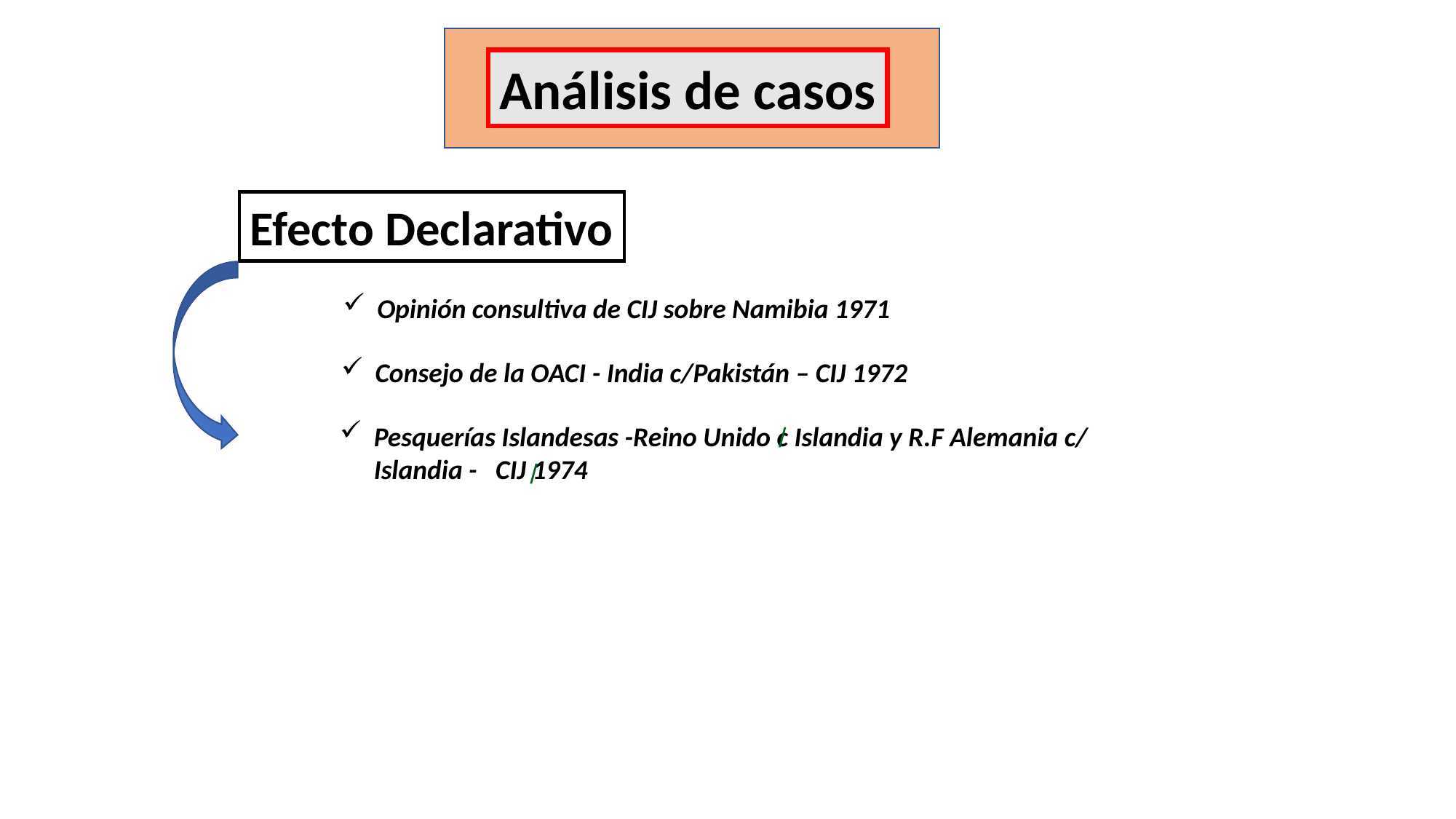

Análisis de casos
Efecto Declarativo

Opinión consultiva de CIJ sobre Namibia 1971
Consejo de la OACI - India c/Pakistán – CIJ 1972
Pesquerías Islandesas -Reino Unido c Islandia y R.F Alemania c/ Islandia -   CIJ 1974
/
/